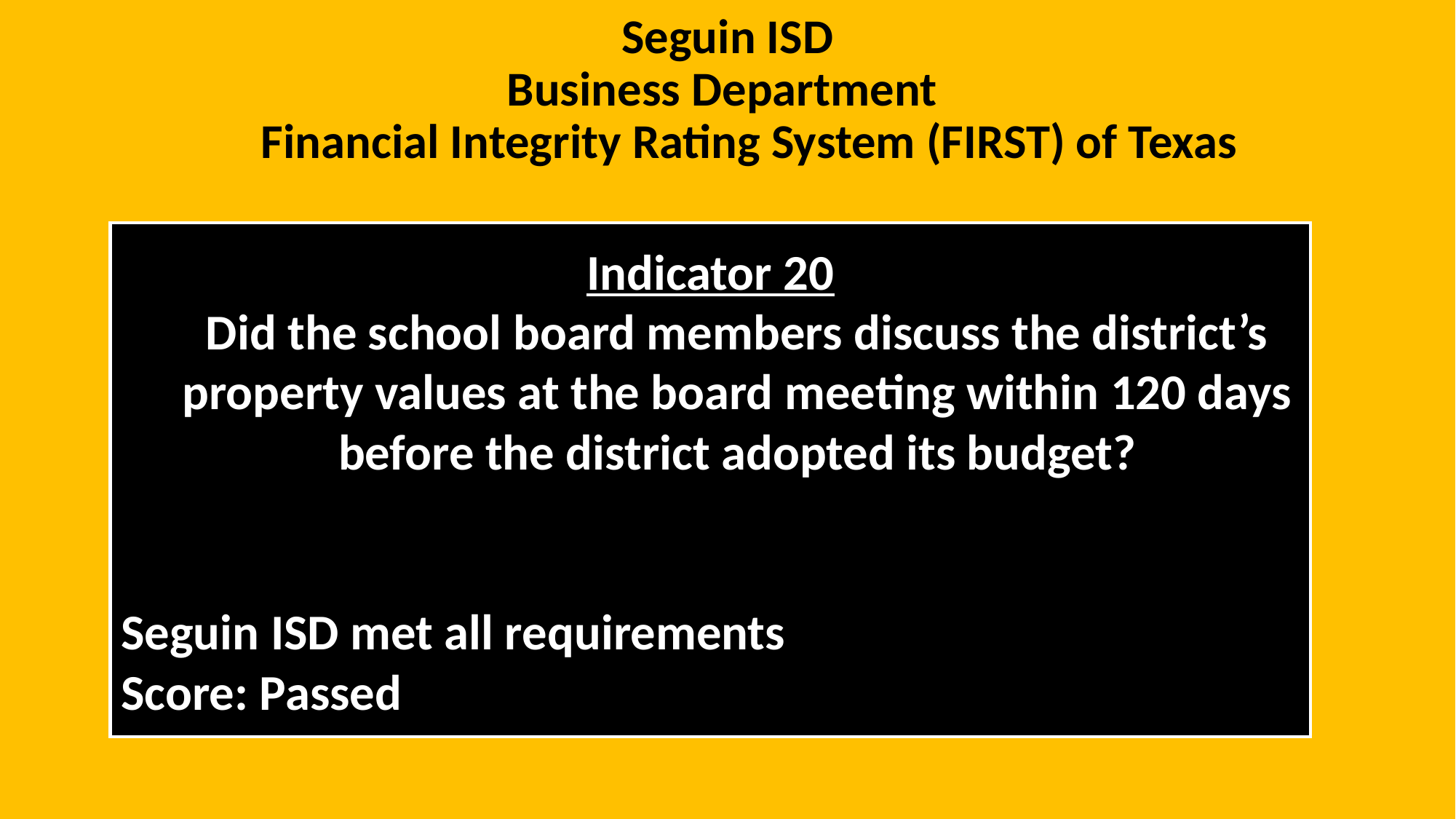

# Seguin ISD Business Department
Financial Integrity Rating System (FIRST) of Texas
Indicator 20
Did the school board members discuss the district’s property values at the board meeting within 120 days before the district adopted its budget?

Seguin ISD met all requirements
Score: Passed